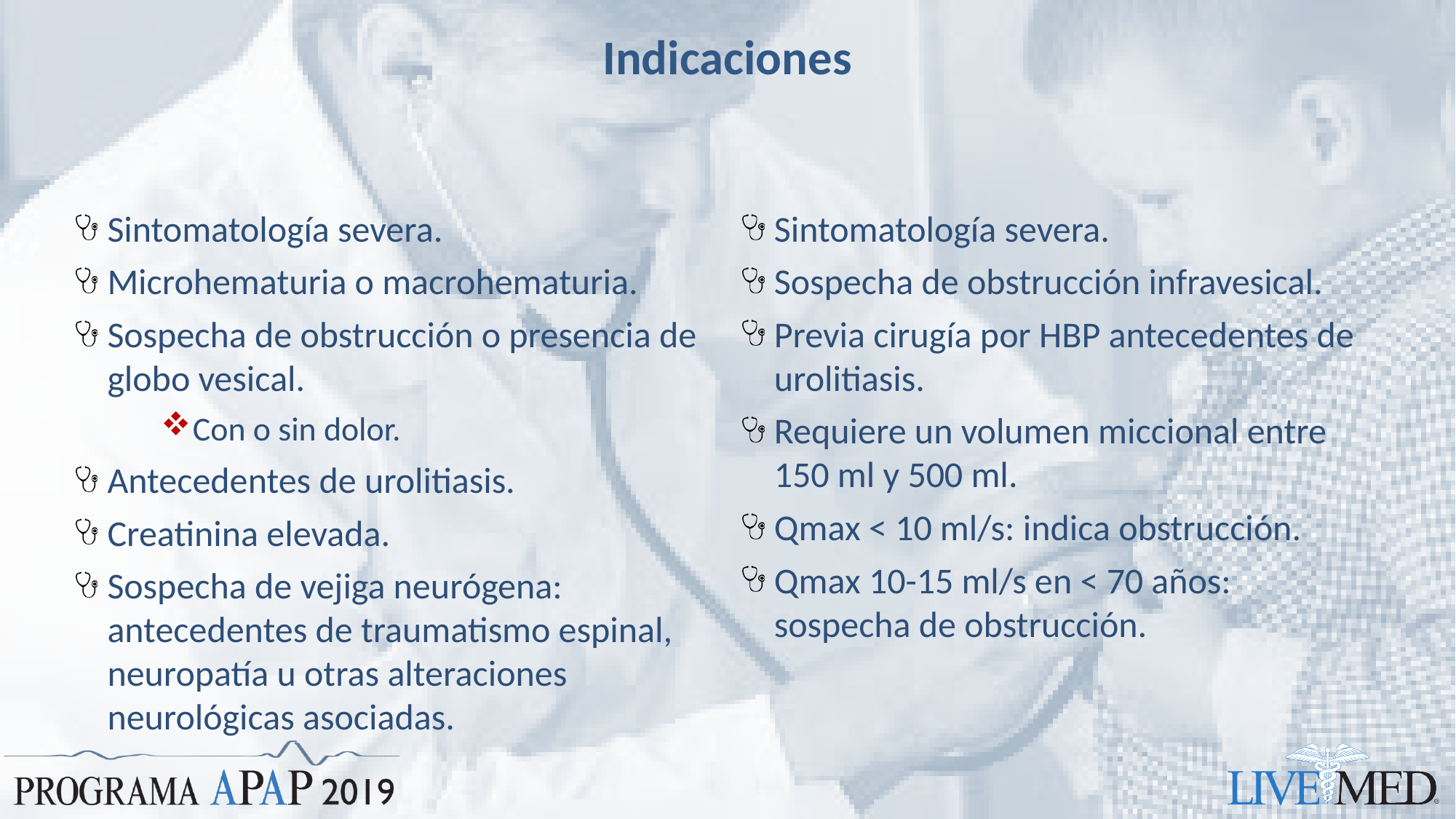

# Indicaciones

Sintomatología severa.
Microhematuria o macrohematuria.
Sospecha de obstrucción o presencia de globo vesical.
Con o sin dolor.
Antecedentes de urolitiasis.
Creatinina elevada.
Sospecha de vejiga neurógena: antecedentes de traumatismo espinal, neuropatía u otras alteraciones neurológicas asociadas.

Sintomatología severa.
Sospecha de obstrucción infravesical.
Previa cirugía por HBP antecedentes de urolitiasis.
Requiere un volumen miccional entre 150 ml y 500 ml.
Qmax < 10 ml/s: indica obstrucción.
Qmax 10-15 ml/s en < 70 años: sospecha de obstrucción.